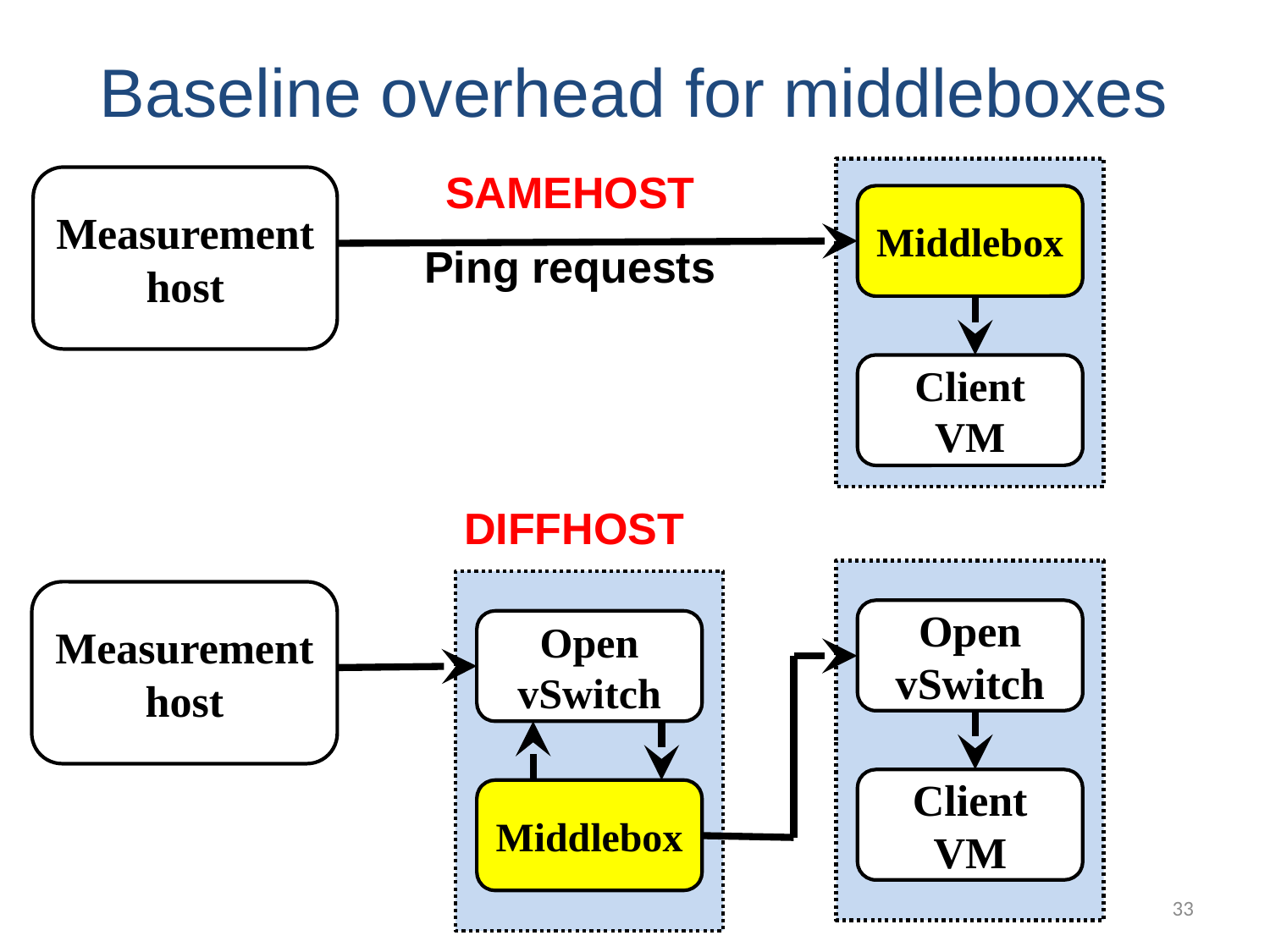

# Baseline overhead for middleboxes
SAMEHOST
Measurement host

Middlebox
Client VM
Ping requests
DIFFHOST
Measurement host

Open vSwitch
Client VM

Open vSwitch
Middlebox
33